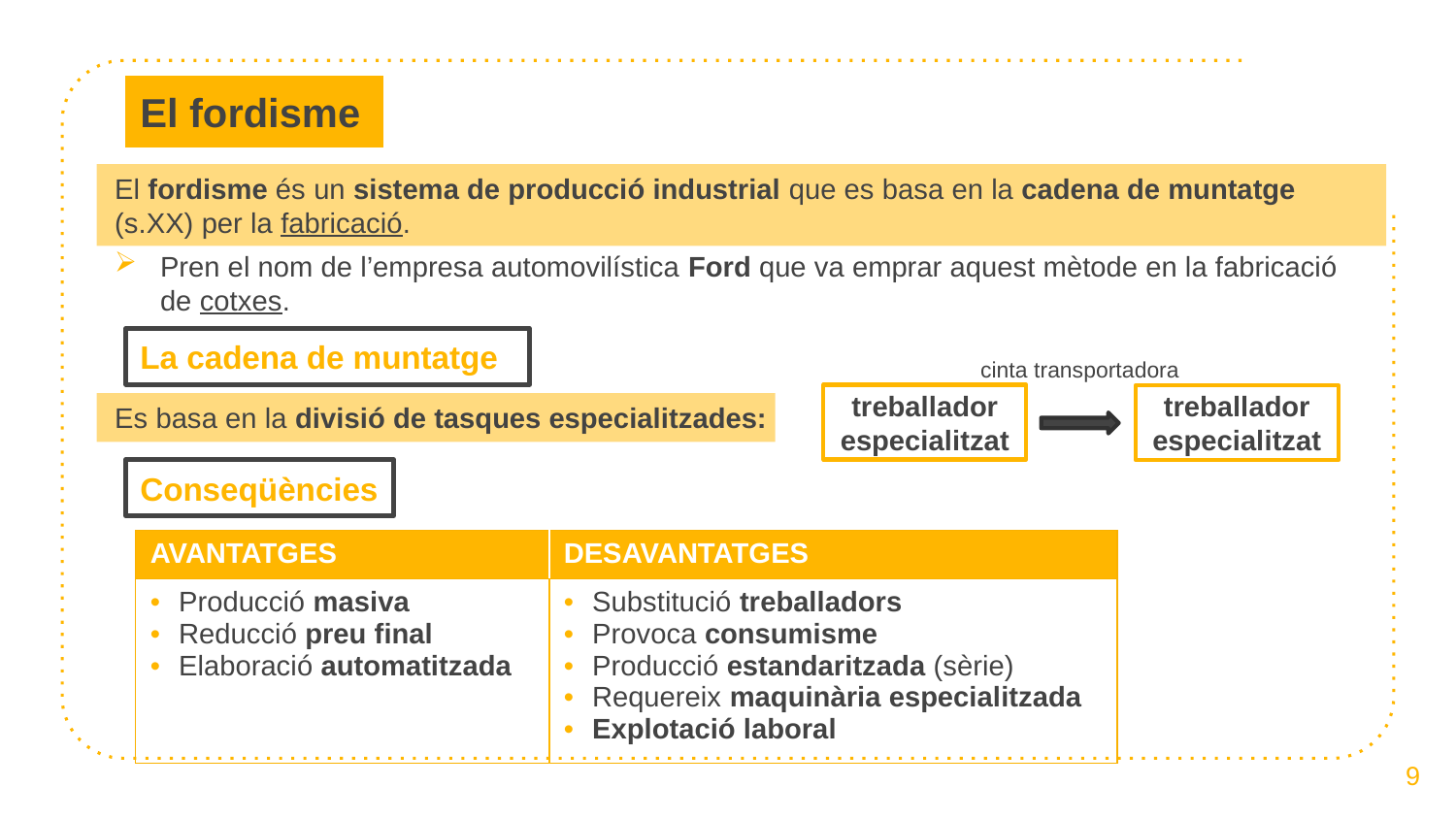

El fordisme

El fordisme és un sistema de producció industrial que es basa en la cadena de muntatge (s.XX) per la fabricació.

Pren el nom de l’empresa automovilística Ford que va emprar aquest mètode en la fabricació de cotxes.
La cadena de muntatge
cinta transportadora
treballador especialitzat
treballador especialitzat
Es basa en la divisió de tasques especialitzades:

Conseqüències
| AVANTATGES | DESAVANTATGES |
| --- | --- |
| Producció masiva Reducció preu final Elaboració automatitzada | Substitució treballadors Provoca consumisme Producció estandaritzada (sèrie) Requereix maquinària especialitzada Explotació laboral |
9